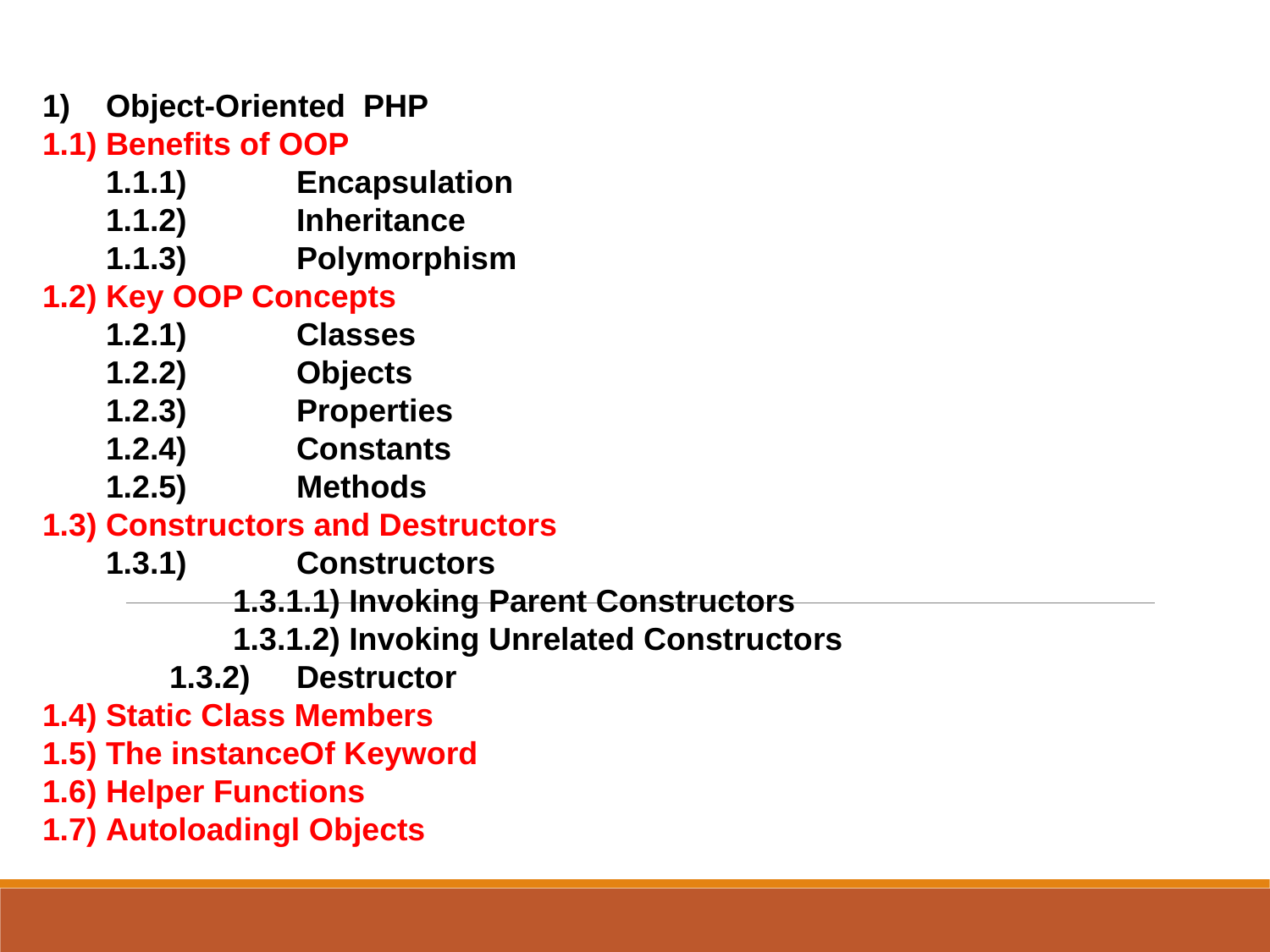

1)	Object-Oriented  PHP
1.1)	Benefits of OOP
1.1.1)	Encapsulation
1.1.2)	Inheritance
1.1.3)	Polymorphism
1.2)	Key OOP Concepts
1.2.1)	Classes
1.2.2)	Objects
1.2.3)	Properties
1.2.4)	Constants
1.2.5)	Methods
1.3)	Constructors and Destructors
1.3.1)	Constructors
1.3.1.1) Invoking Parent Constructors
1.3.1.2) Invoking Unrelated Constructors
	1.3.2)	Destructor
1.4)	Static Class Members
1.5)	The instanceOf Keyword
1.6)	Helper Functions
1.7)	Autoloadingl Objects